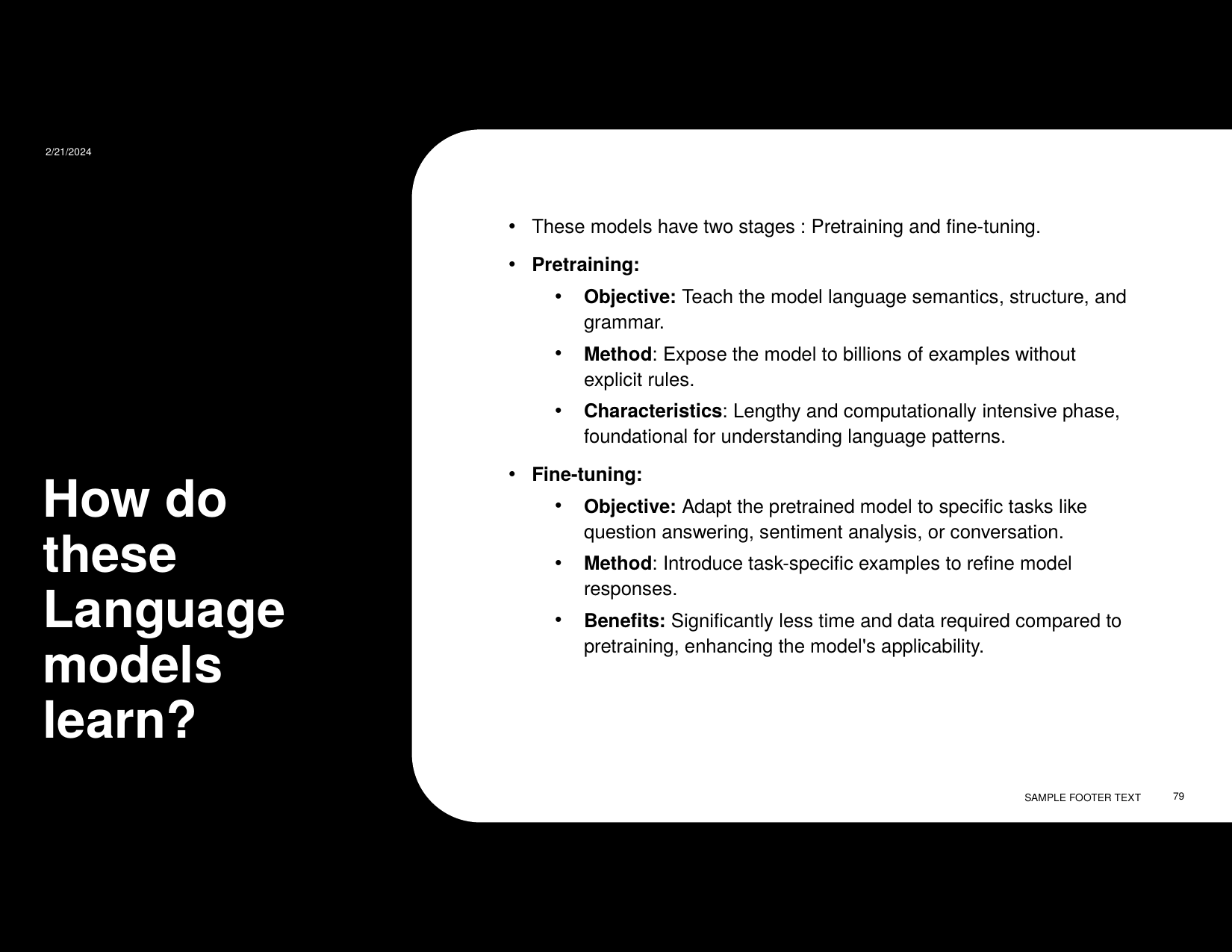

2/21/2024
These models have two stages : Pretraining and fine-tuning.
Pretraining:
Objective: Teach the model language semantics, structure, and grammar.
Method: Expose the model to billions of examples without explicit rules.
Characteristics: Lengthy and computationally intensive phase, foundational for understanding language patterns.
Fine-tuning:
Objective: Adapt the pretrained model to specific tasks like question answering, sentiment analysis, or conversation.
Method: Introduce task-specific examples to refine model responses.
Benefits: Significantly less time and data required compared to pretraining, enhancing the model's applicability.

# How do these Language models learn?
Sample Footer Text
79